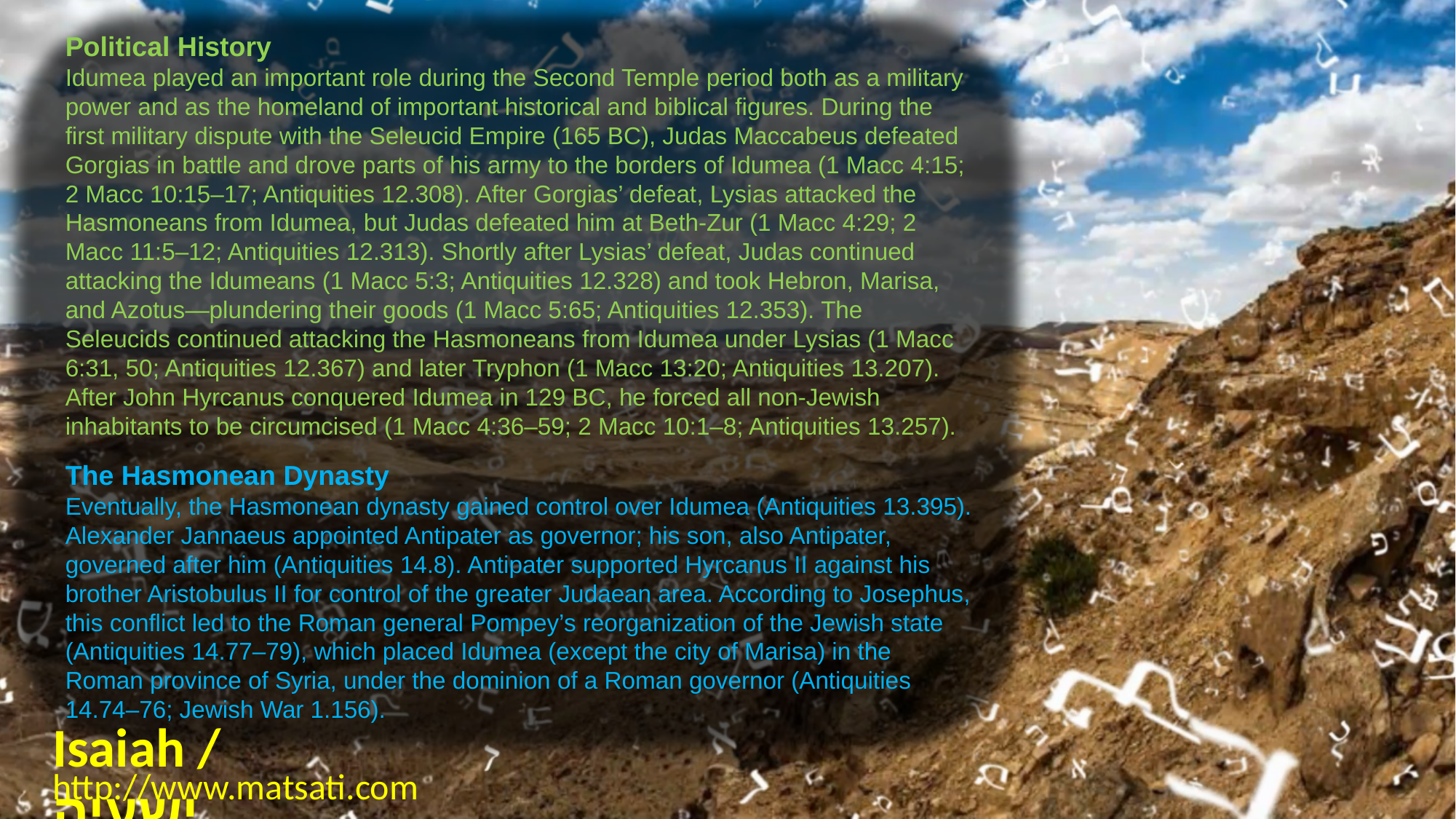

Political History
Idumea played an important role during the Second Temple period both as a military power and as the homeland of important historical and biblical figures. During the first military dispute with the Seleucid Empire (165 BC), Judas Maccabeus defeated Gorgias in battle and drove parts of his army to the borders of Idumea (1 Macc 4:15; 2 Macc 10:15–17; Antiquities 12.308). After Gorgias’ defeat, Lysias attacked the Hasmoneans from Idumea, but Judas defeated him at Beth-Zur (1 Macc 4:29; 2 Macc 11:5–12; Antiquities 12.313). Shortly after Lysias’ defeat, Judas continued attacking the Idumeans (1 Macc 5:3; Antiquities 12.328) and took Hebron, Marisa, and Azotus—plundering their goods (1 Macc 5:65; Antiquities 12.353). The Seleucids continued attacking the Hasmoneans from Idumea under Lysias (1 Macc 6:31, 50; Antiquities 12.367) and later Tryphon (1 Macc 13:20; Antiquities 13.207). After John Hyrcanus conquered Idumea in 129 BC, he forced all non-Jewish inhabitants to be circumcised (1 Macc 4:36–59; 2 Macc 10:1–8; Antiquities 13.257).

The Hasmonean Dynasty
Eventually, the Hasmonean dynasty gained control over Idumea (Antiquities 13.395). Alexander Jannaeus appointed Antipater as governor; his son, also Antipater, governed after him (Antiquities 14.8). Antipater supported Hyrcanus II against his brother Aristobulus II for control of the greater Judaean area. According to Josephus, this conflict led to the Roman general Pompey’s reorganization of the Jewish state (Antiquities 14.77–79), which placed Idumea (except the city of Marisa) in the Roman province of Syria, under the dominion of a Roman governor (Antiquities 14.74–76; Jewish War 1.156).
Isaiah / ישעיה
http://www.matsati.com